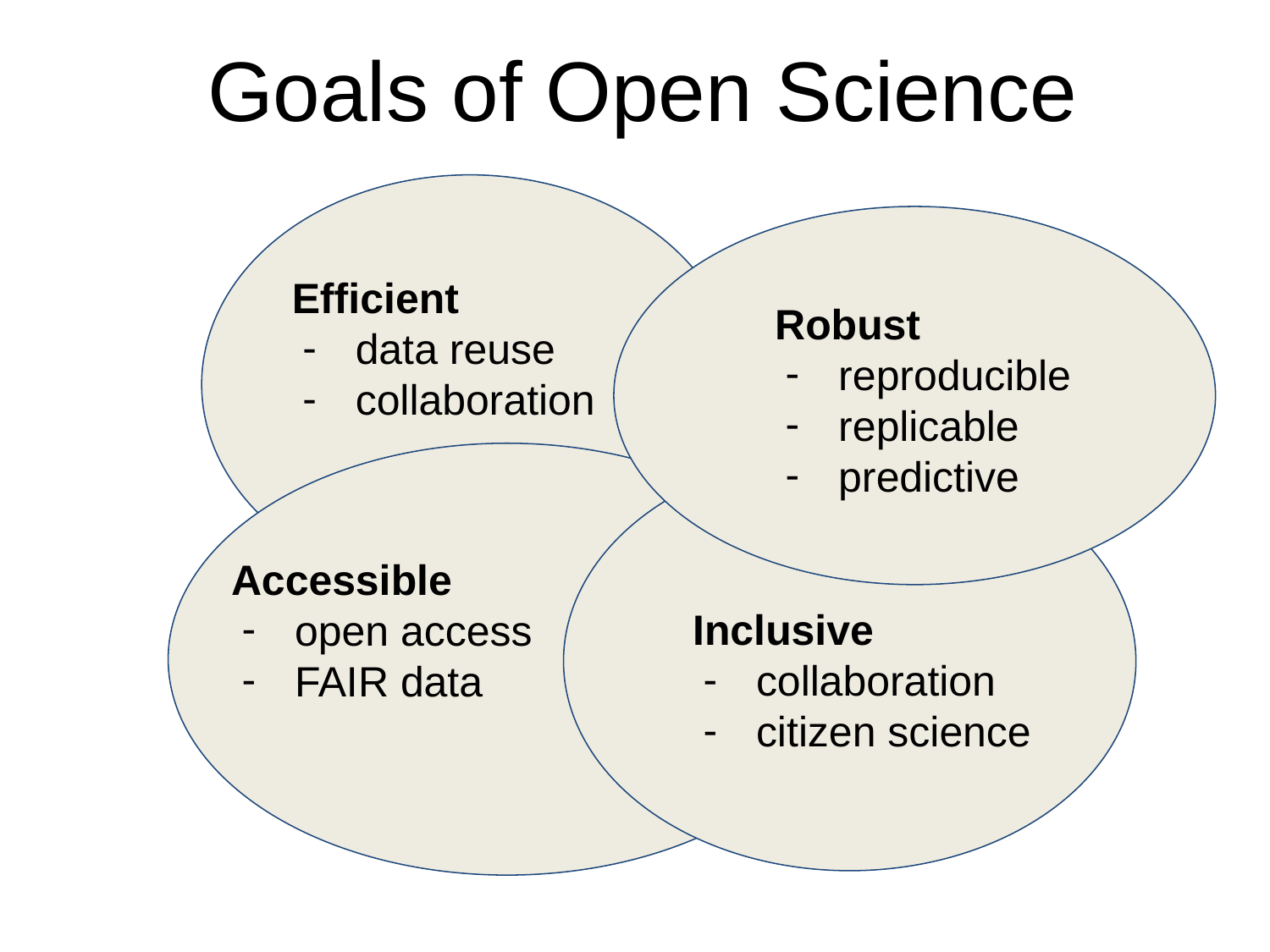

Goals of Open Science

Efficient
data reuse
collaboration
Robust
reproducible
replicable
predictive

Accessible
open access
FAIR data

Inclusive
collaboration
citizen science